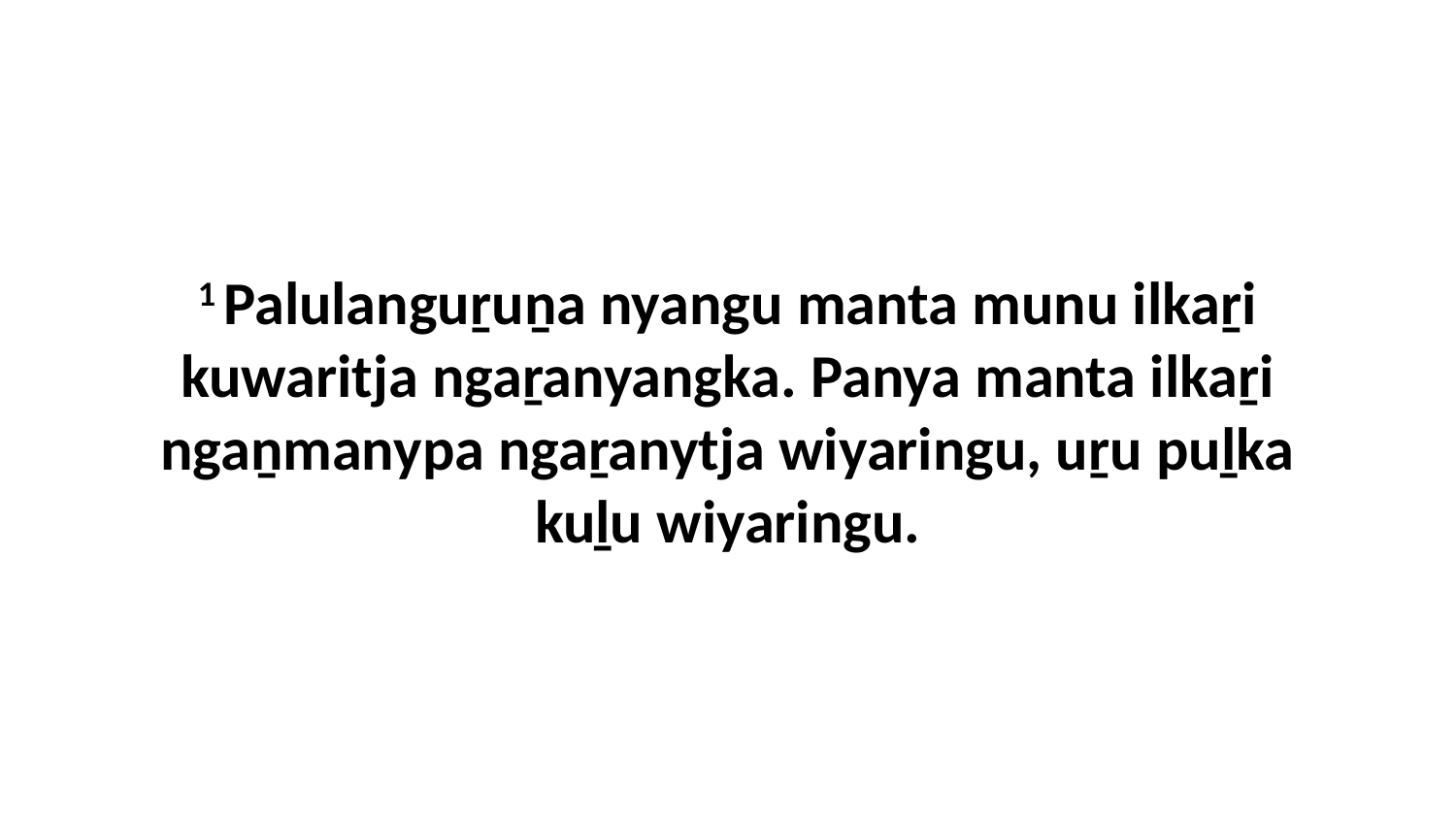

1 Palulanguṟuṉa nyangu manta munu ilkaṟi kuwaritja ngaṟanyangka. Panya manta ilkaṟi ngaṉmanypa ngaṟanytja wiyaringu, uṟu puḻka kuḻu wiyaringu.